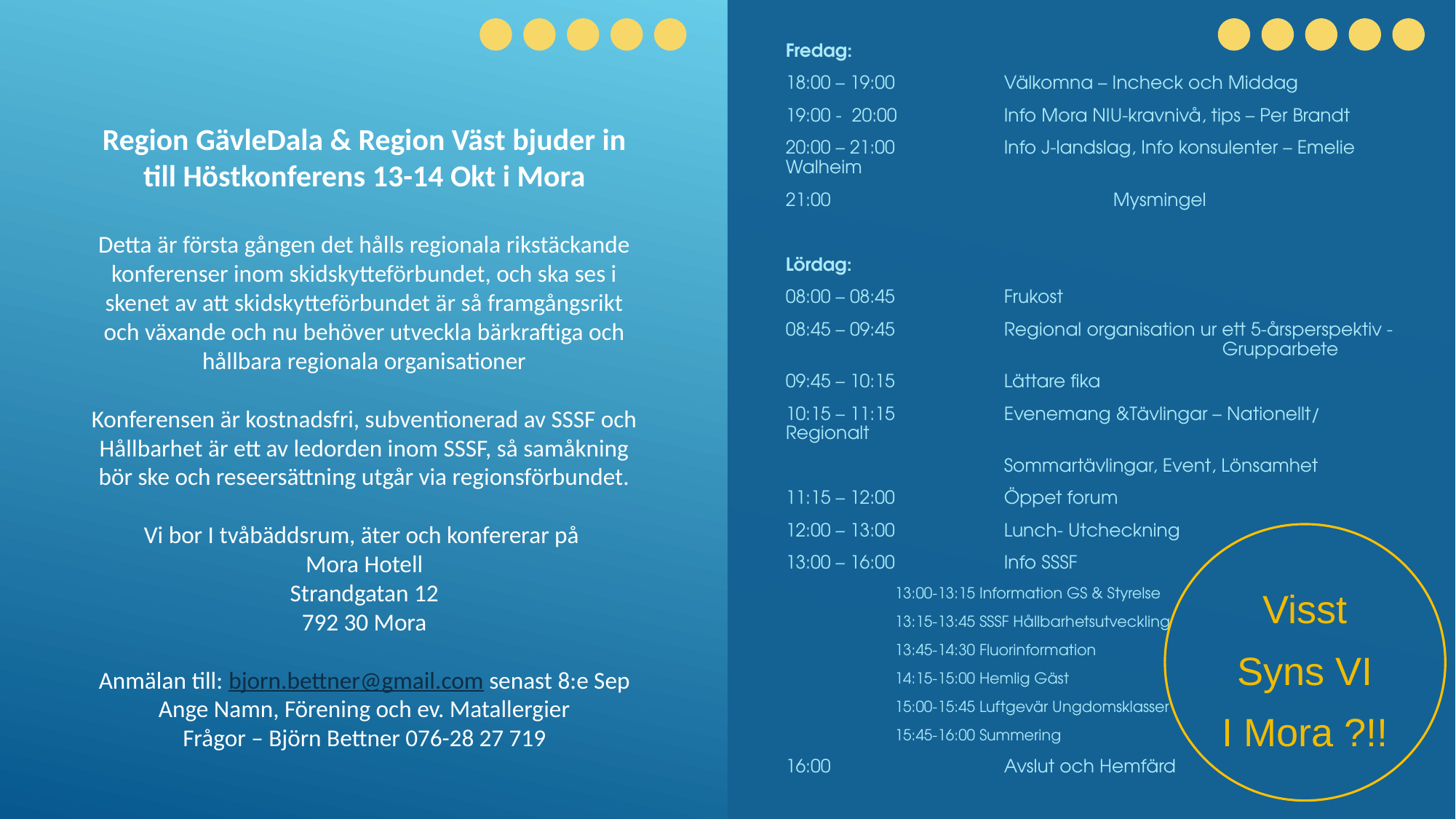

Fredag:
18:00 – 19:00	Välkomna – Incheck och Middag
19:00 -  20:00	Info Mora NIU-kravnivå, tips – Per Brandt
20:00 – 21:00	Info J-landslag, Info konsulenter – Emelie Walheim
21:00			Mysmingel

Lördag:
08:00 – 08:45	Frukost
08:45 – 09:45	Regional organisation ur ett 5-årsperspektiv - 				Grupparbete
09:45 – 10:15	Lättare fika
10:15 – 11:15	Evenemang &Tävlingar – Nationellt/ Regionalt
                        	Sommartävlingar, Event, Lönsamhet
11:15 – 12:00	Öppet forum
12:00 – 13:00	Lunch- Utcheckning
13:00 – 16:00	Info SSSF
	13:00-13:15 Information GS & Styrelse
	13:15-13:45 SSSF Hållbarhetsutveckling
	13:45-14:30 Fluorinformation
	14:15-15:00 Hemlig Gäst
	15:00-15:45 Luftgevär Ungdomsklasser
	15:45-16:00 Summering
16:00 		Avslut och Hemfärd
# Region GävleDala & Region Väst bjuder in till Höstkonferens 13-14 Okt i Mora Detta är första gången det hålls regionala rikstäckande konferenser inom skidskytteförbundet, och ska ses i skenet av att skidskytteförbundet är så framgångsrikt och växande och nu behöver utveckla bärkraftiga och hållbara regionala organisationer Konferensen är kostnadsfri, subventionerad av SSSF och Hållbarhet är ett av ledorden inom SSSF, så samåkning bör ske och reseersättning utgår via regionsförbundet. Vi bor I tvåbäddsrum, äter och konfererar på Mora Hotell Strandgatan 12 792 30 Mora Anmälan till: bjorn.bettner@gmail.com senast 8:e Sep Ange Namn, Förening och ev. Matallergier Frågor – Björn Bettner 076-28 27 719
Visst Syns VI
I Mora ?!!